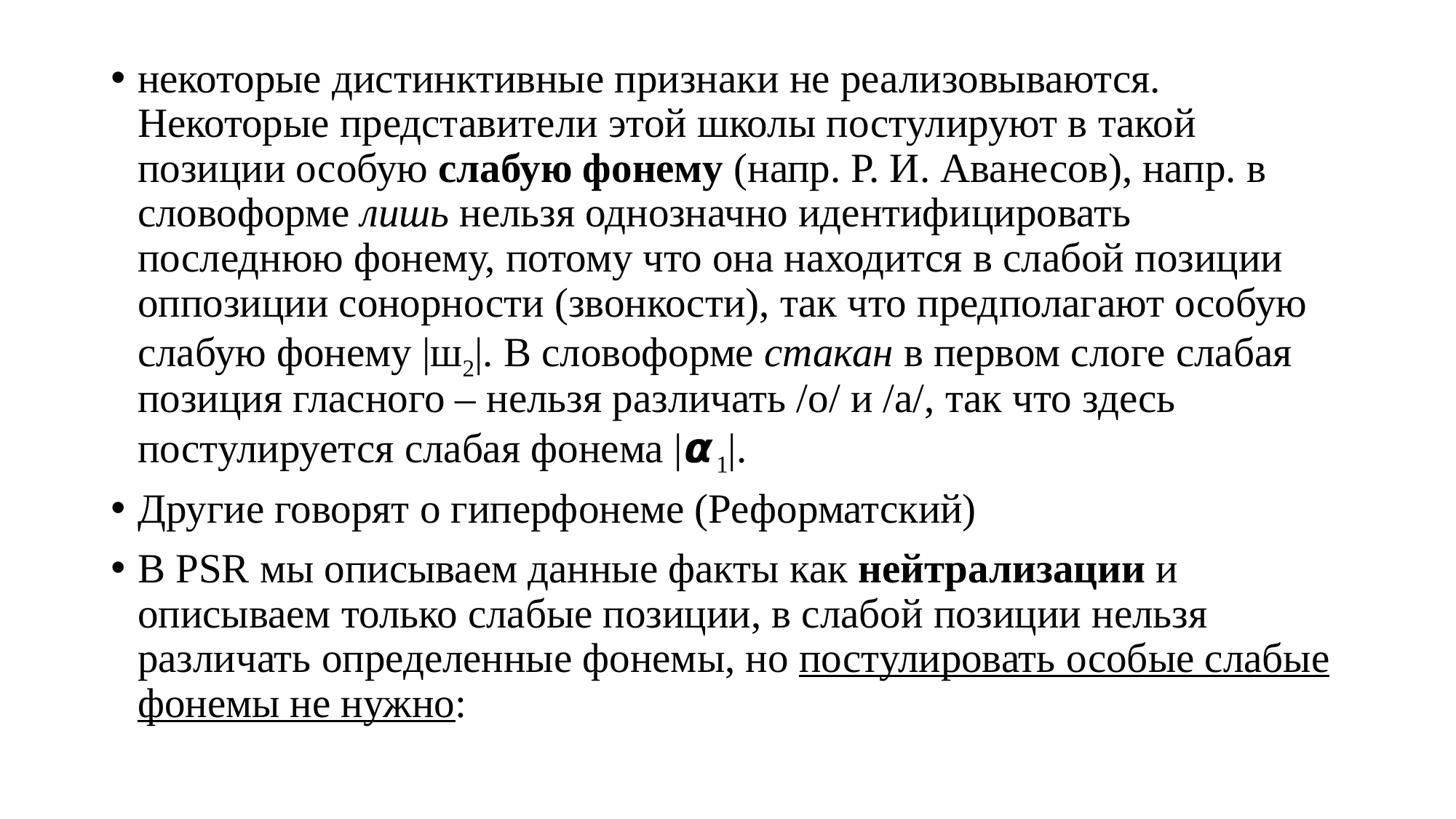

некоторые дистинктивные признаки не реализовываются. Некоторые представители этой школы постулируют в такой позиции особую слабую фонему (напр. Р. И. Аванесов), напр. в словоформе лишь нельзя однозначно идентифицировать последнюю фонему, потому что она находится в слабой позиции оппозиции сонорности (звонкости), так что предполагают особую слабую фонему |ш2|. В словоформе стакан в первом слоге слабая позиция гласного – нельзя различать /o/ и /a/, так что здесь постулируется слабая фонема |𝞪1|.
Другие говорят о гиперфонеме (Реформатский)
В PSR мы описываем данные факты как нейтрализации и описываем только слабые позиции, в слабой позиции нельзя различать определенные фонемы, но постулировать особые слабые фонемы не нужно: